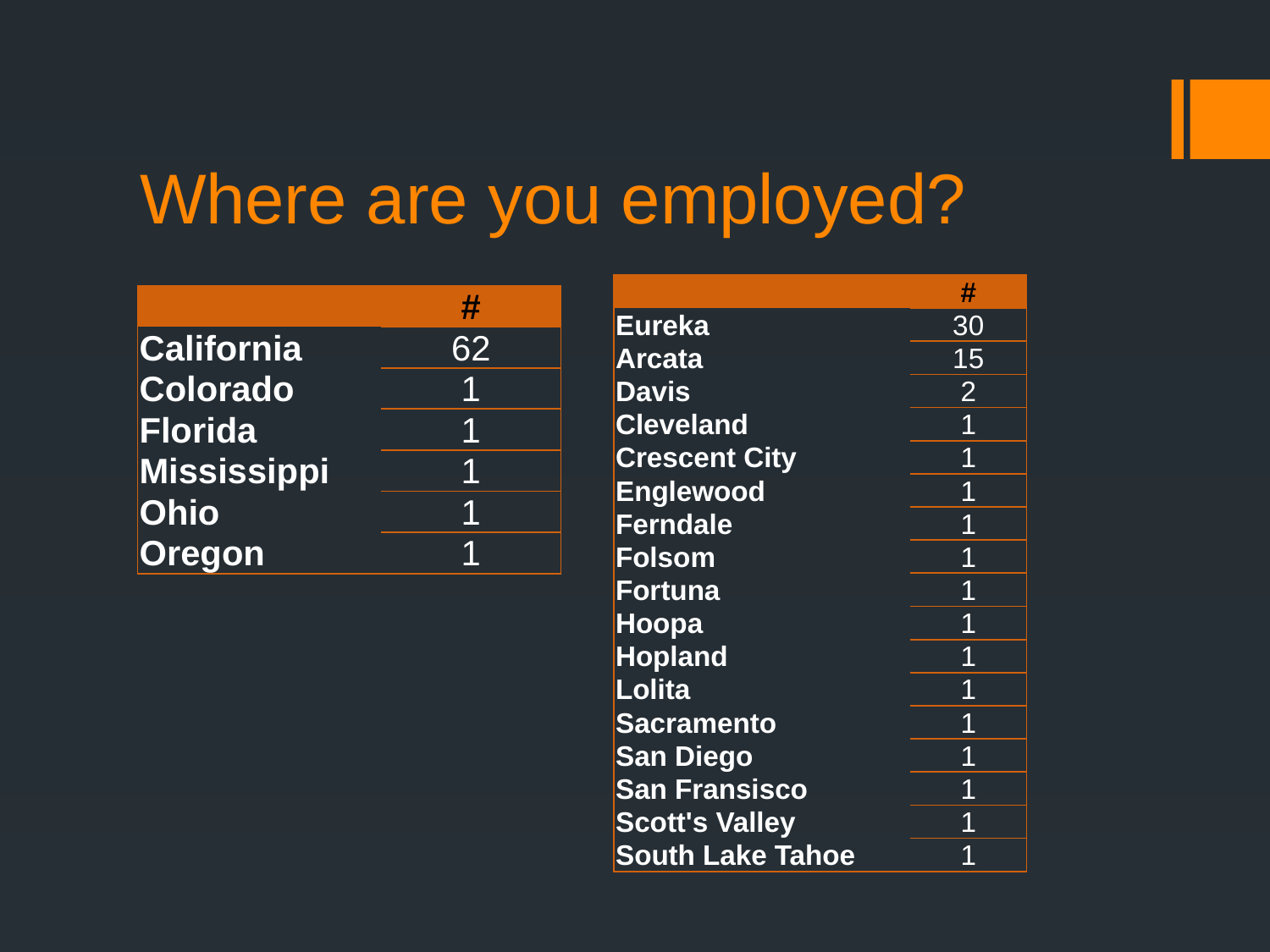

# Where are you employed?
|  | # |
| --- | --- |
| Eureka | 30 |
| Arcata | 15 |
| Davis | 2 |
| Cleveland | 1 |
| Crescent City | 1 |
| Englewood | 1 |
| Ferndale | 1 |
| Folsom | 1 |
| Fortuna | 1 |
| Hoopa | 1 |
| Hopland | 1 |
| Lolita | 1 |
| Sacramento | 1 |
| San Diego | 1 |
| San Fransisco | 1 |
| Scott's Valley | 1 |
| South Lake Tahoe | 1 |
|  | # |
| --- | --- |
| California | 62 |
| Colorado | 1 |
| Florida | 1 |
| Mississippi | 1 |
| Ohio | 1 |
| Oregon | 1 |